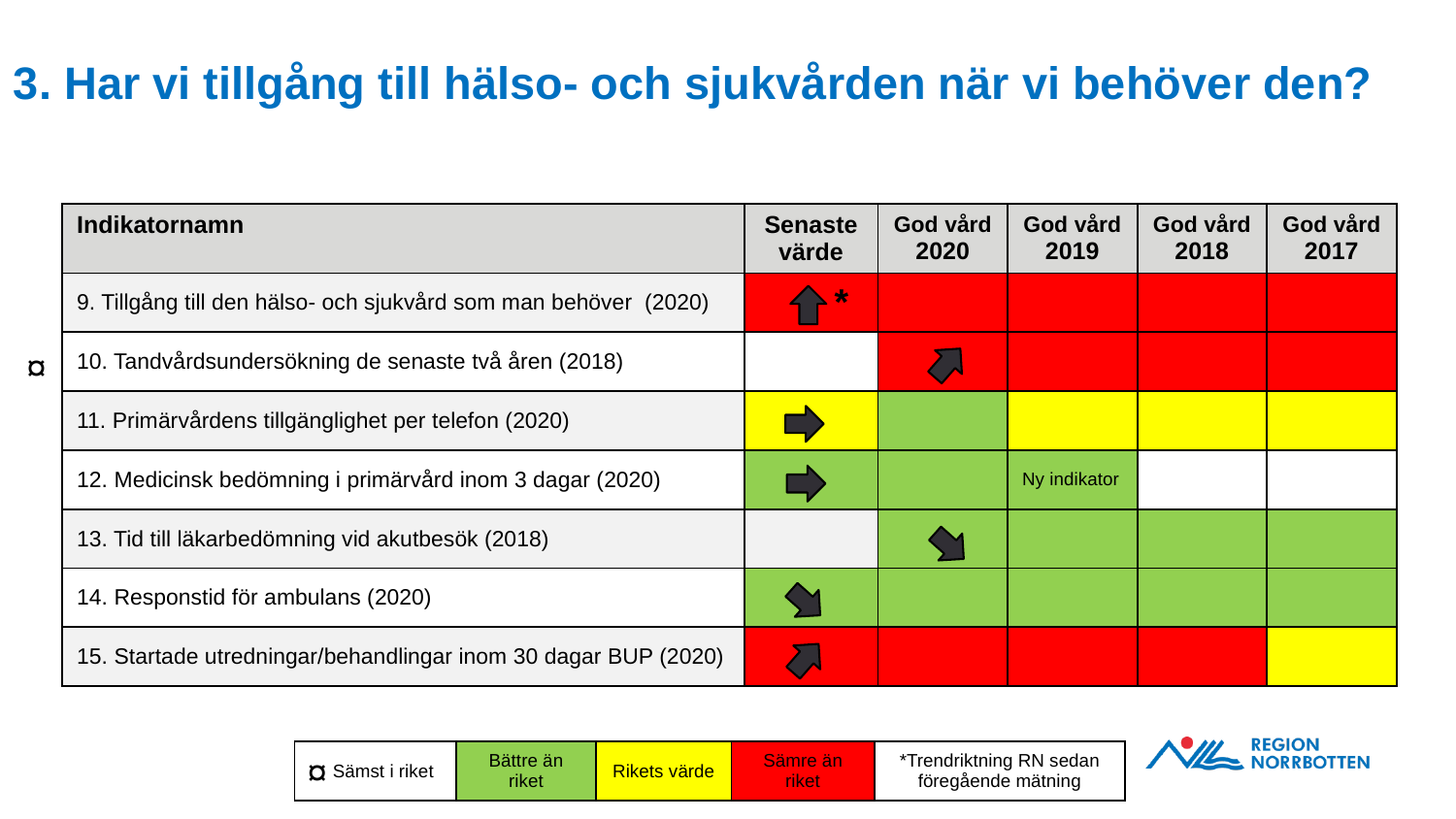

# 3. Har vi tillgång till hälso- och sjukvården när vi behöver den?
| Indikatornamn | Senaste värde | God vård 2020 | God vård 2019 | God vård 2018 | God vård 2017 |
| --- | --- | --- | --- | --- | --- |
| 9. Tillgång till den hälso- och sjukvård som man behöver (2020) | \* |  |  |  |  |
| 10. Tandvårdsundersökning de senaste två åren (2018) |  |  |  |  |  |
| 11. Primärvårdens tillgänglighet per telefon (2020) |  |  |  |  |  |
| 12. Medicinsk bedömning i primärvård inom 3 dagar (2020) |  |  | Ny indikator |  |  |
| 13. Tid till läkarbedömning vid akutbesök (2018) |  |  |  |  |  |
| 14. Responstid för ambulans (2020) |  |  |  |  |  |
| 15. Startade utredningar/behandlingar inom 30 dagar BUP (2020) |  |  |  |  |  |

¤

| Sämst i riket | Bättre än riket | Rikets värde | Sämre än riket | \*Trendriktning RN sedan föregående mätning |
| --- | --- | --- | --- | --- |
¤